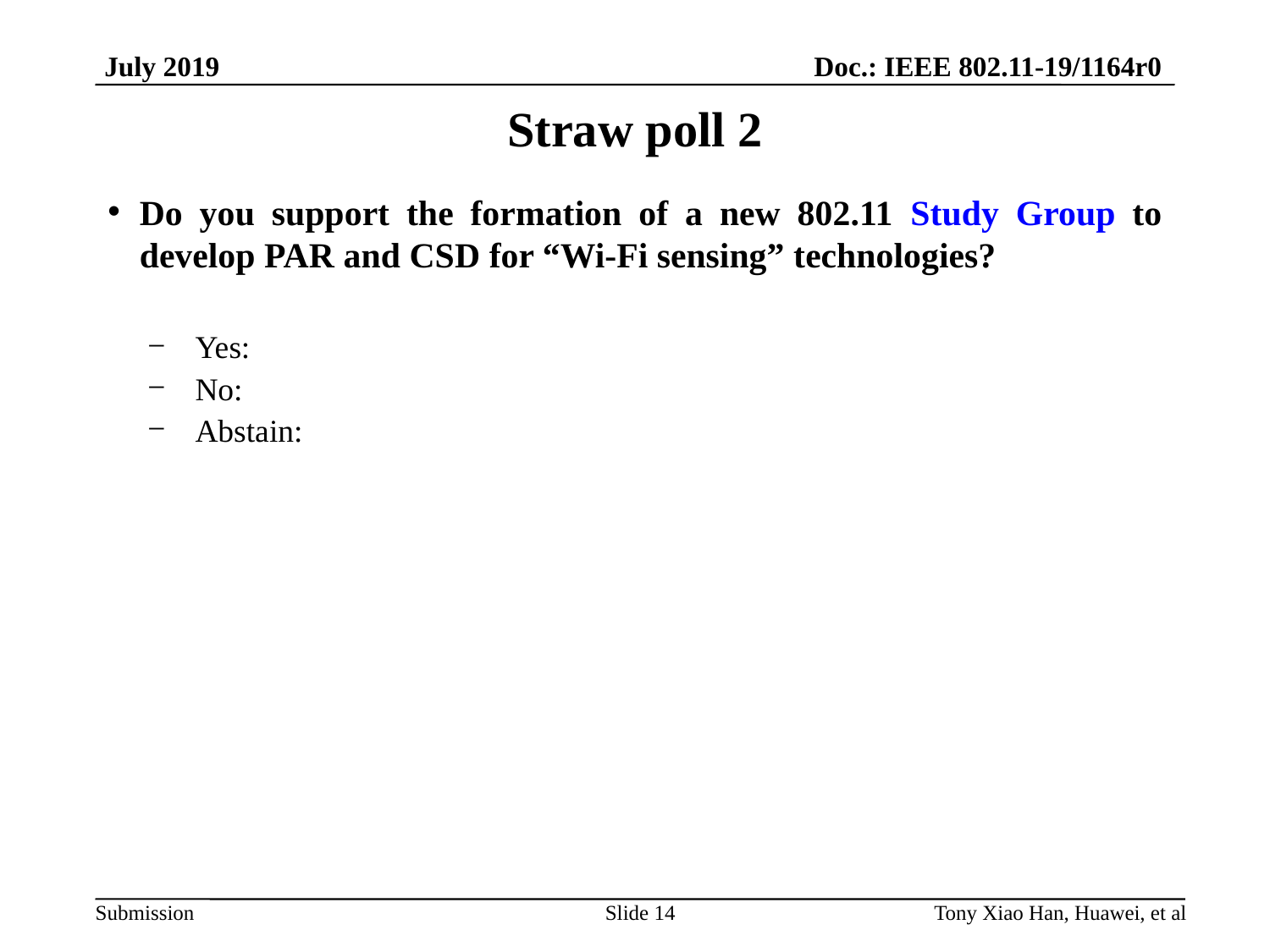

# Straw poll 2
Do you support the formation of a new 802.11 Study Group to develop PAR and CSD for “Wi-Fi sensing” technologies?

Yes:
No:
Abstain:
Slide 14
Tony Xiao Han, Huawei, et al